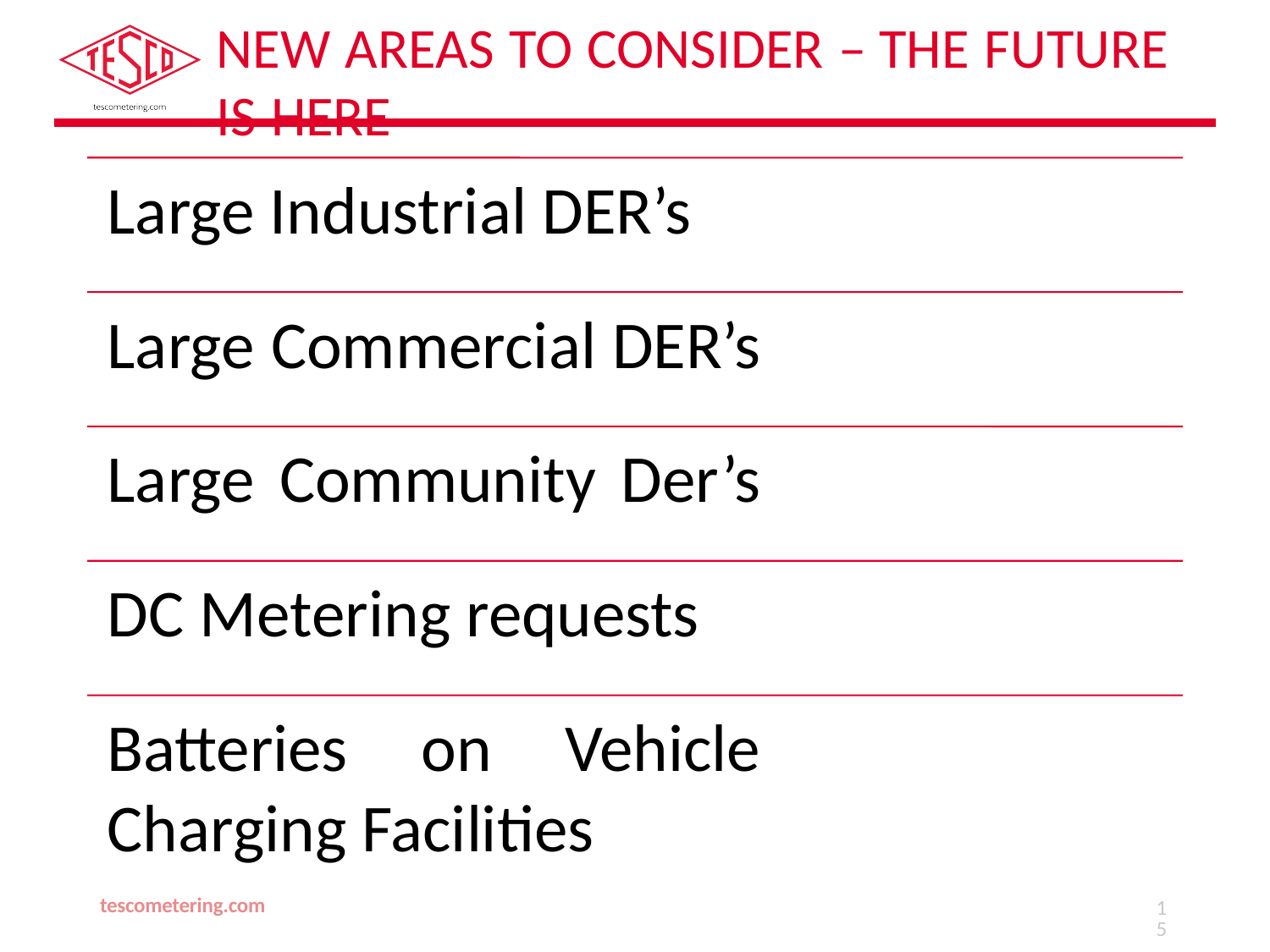

# New areas to consider – the future is here

Large Industrial DER’s
Large Commercial DER’s Large Community Der’s DC Metering requests
Batteries on Vehicle Charging Facilities

tescometering.com
15